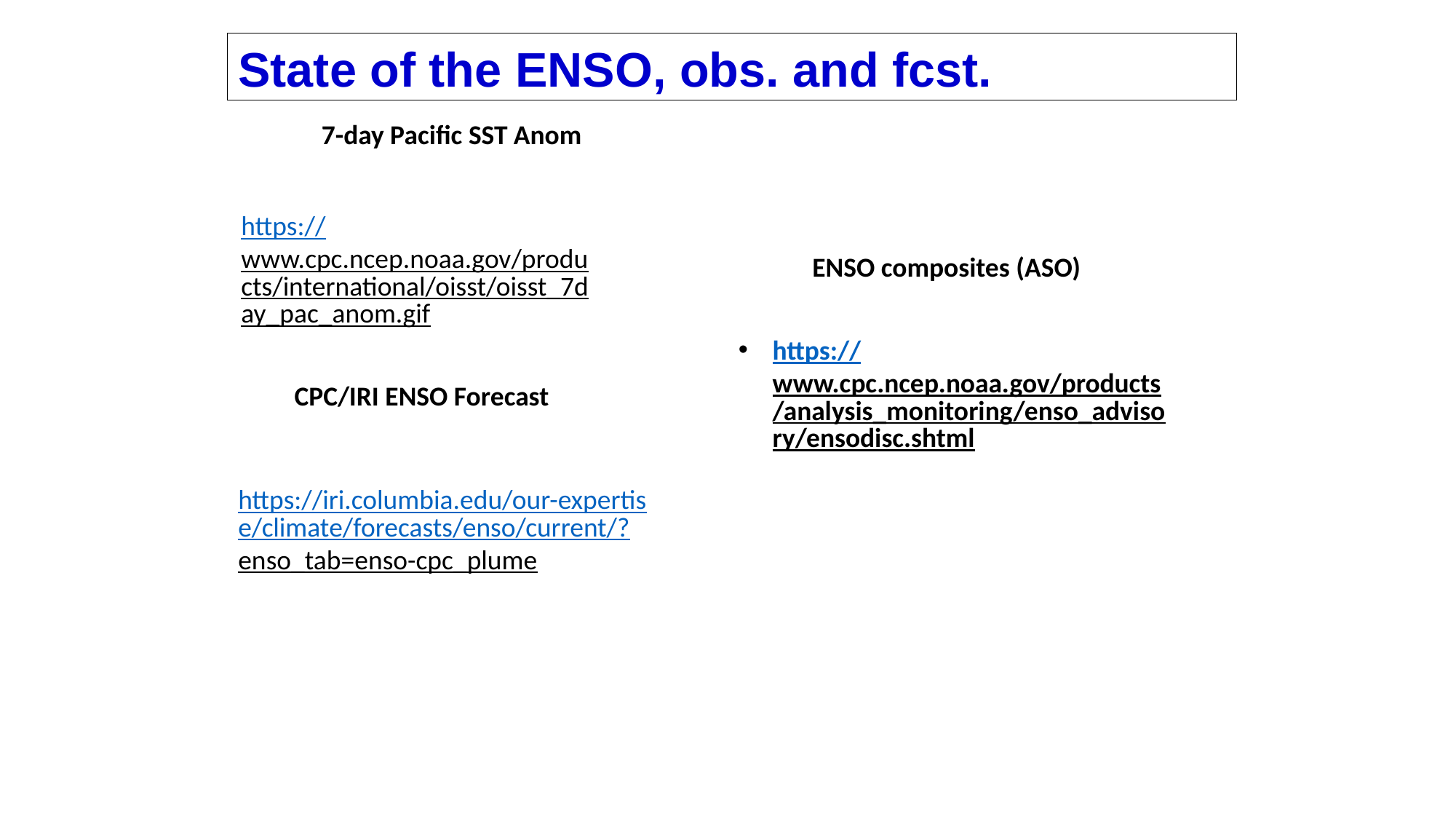

State of the ENSO, obs. and fcst.
7-day Pacific SST Anom
https://www.cpc.ncep.noaa.gov/products/international/oisst/oisst_7day_pac_anom.gif
ENSO composites (ASO)
https://www.cpc.ncep.noaa.gov/products/analysis_monitoring/enso_advisory/ensodisc.shtml
CPC/IRI ENSO Forecast
https://iri.columbia.edu/our-expertise/climate/forecasts/enso/current/?enso_tab=enso-cpc_plume